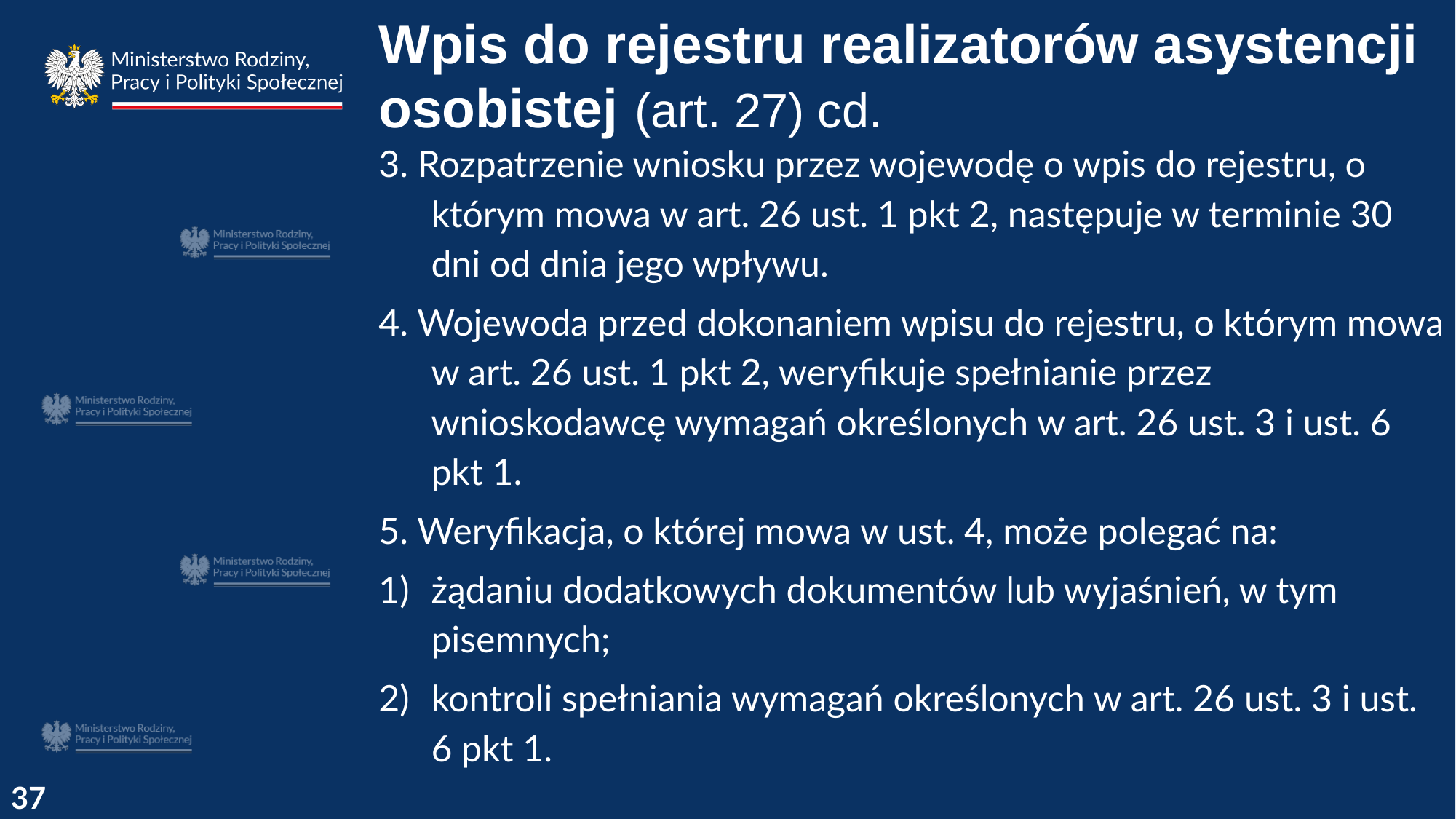

Wpis do rejestru realizatorów asystencji osobistej (art. 27) cd.
3. Rozpatrzenie wniosku przez wojewodę o wpis do rejestru, o którym mowa w art. 26 ust. 1 pkt 2, następuje w terminie 30 dni od dnia jego wpływu.
4. Wojewoda przed dokonaniem wpisu do rejestru, o którym mowa w art. 26 ust. 1 pkt 2, weryfikuje spełnianie przez wnioskodawcę wymagań określonych w art. 26 ust. 3 i ust. 6 pkt 1.
5. Weryfikacja, o której mowa w ust. 4, może polegać na:
1)	żądaniu dodatkowych dokumentów lub wyjaśnień, w tym pisemnych;
2)	kontroli spełniania wymagań określonych w art. 26 ust. 3 i ust. 6 pkt 1.
37